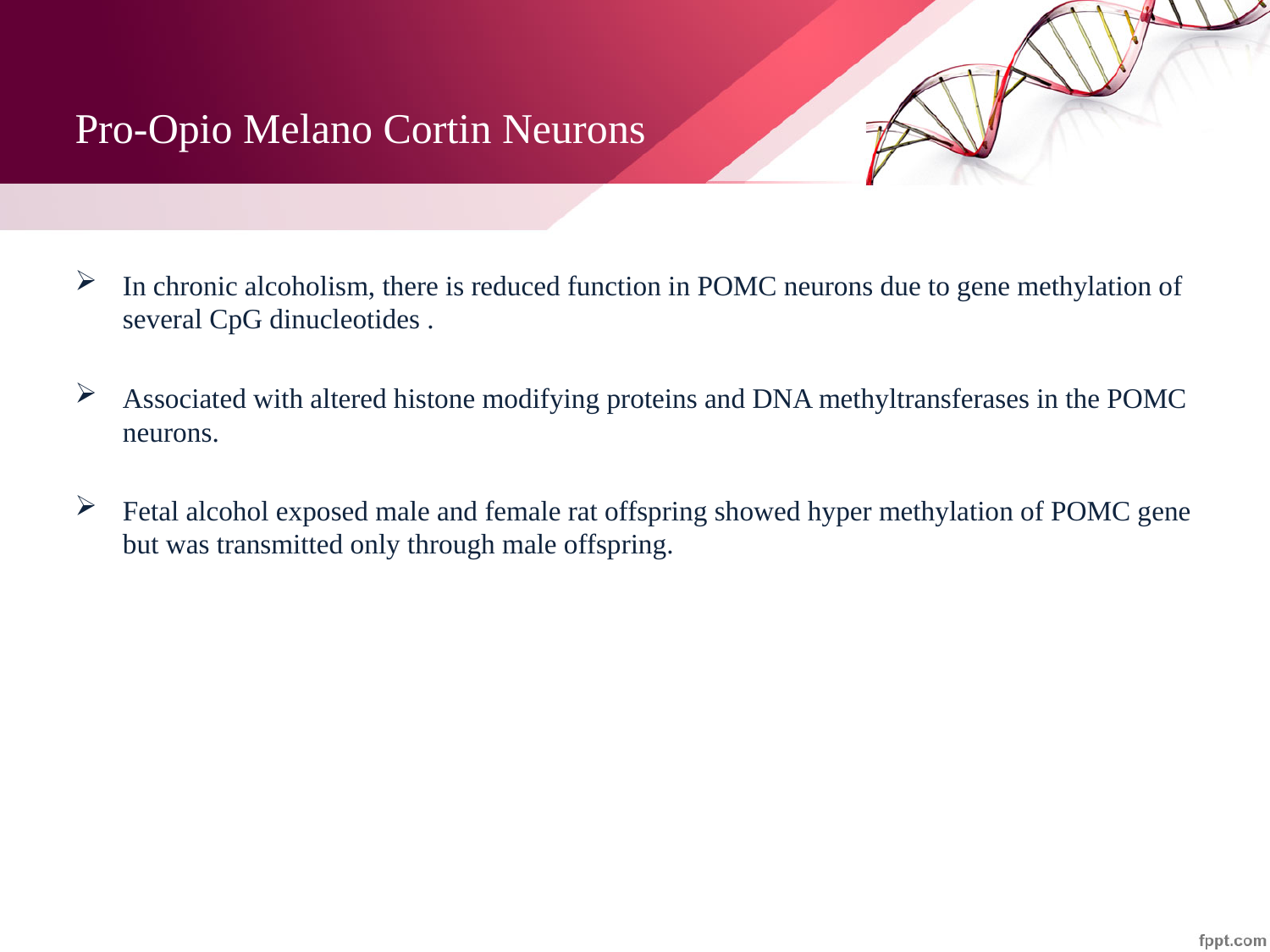

# Pro-Opio Melano Cortin Neurons

In chronic alcoholism, there is reduced function in POMC neurons due to gene methylation of several CpG dinucleotides .

Associated with altered histone modifying proteins and DNA methyltransferases in the POMC neurons.

Fetal alcohol exposed male and female rat offspring showed hyper methylation of POMC gene but was transmitted only through male offspring.